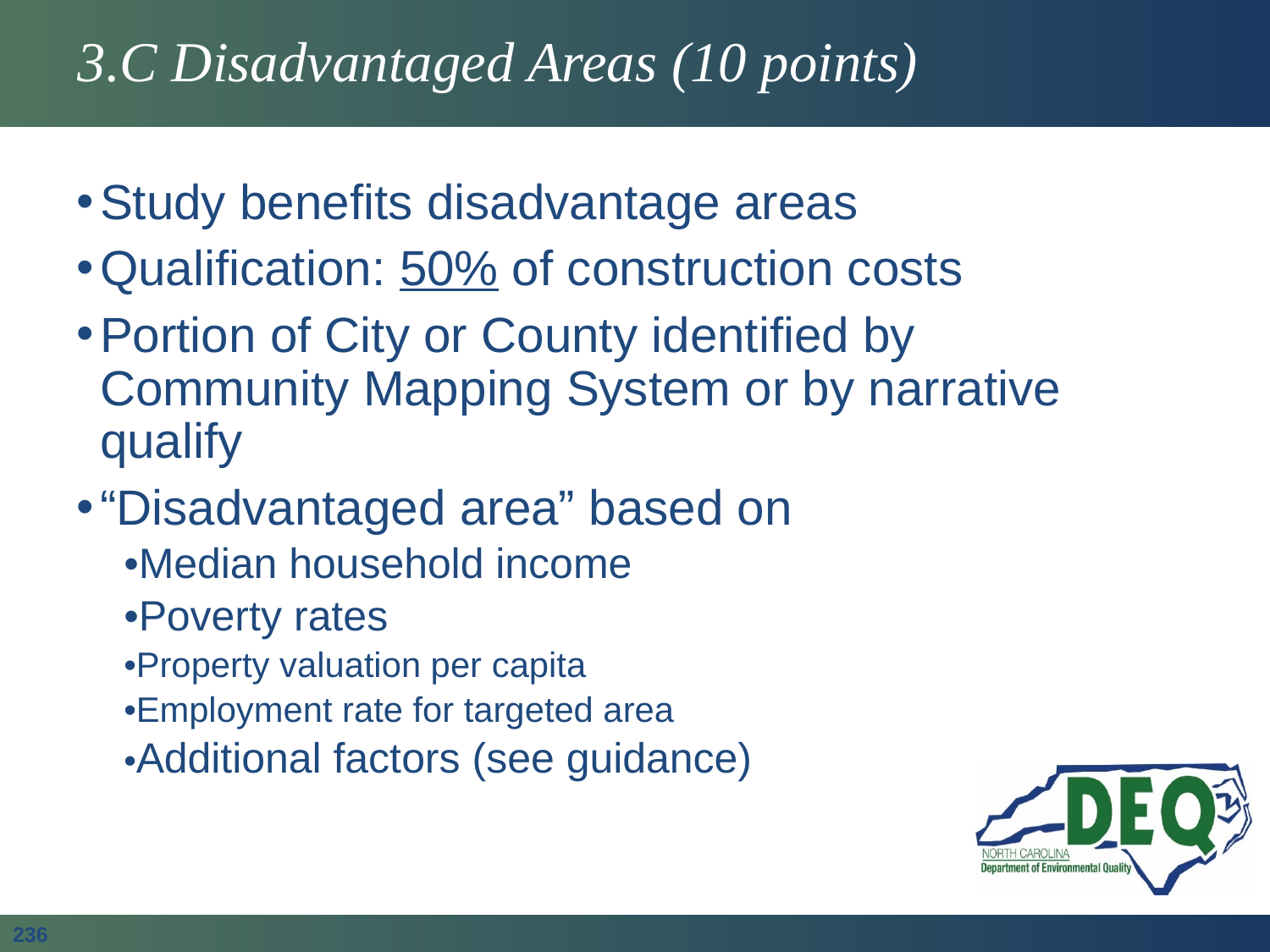

# 3.C Disadvantaged Areas (10 points)
Study benefits disadvantage areas
Qualification: 50% of construction costs
Portion of City or County identified by Community Mapping System or by narrative qualify
“Disadvantaged area” based on
•Median household income
•Poverty rates
•Property valuation per capita
•Employment rate for targeted area
•Additional factors (see guidance)

236